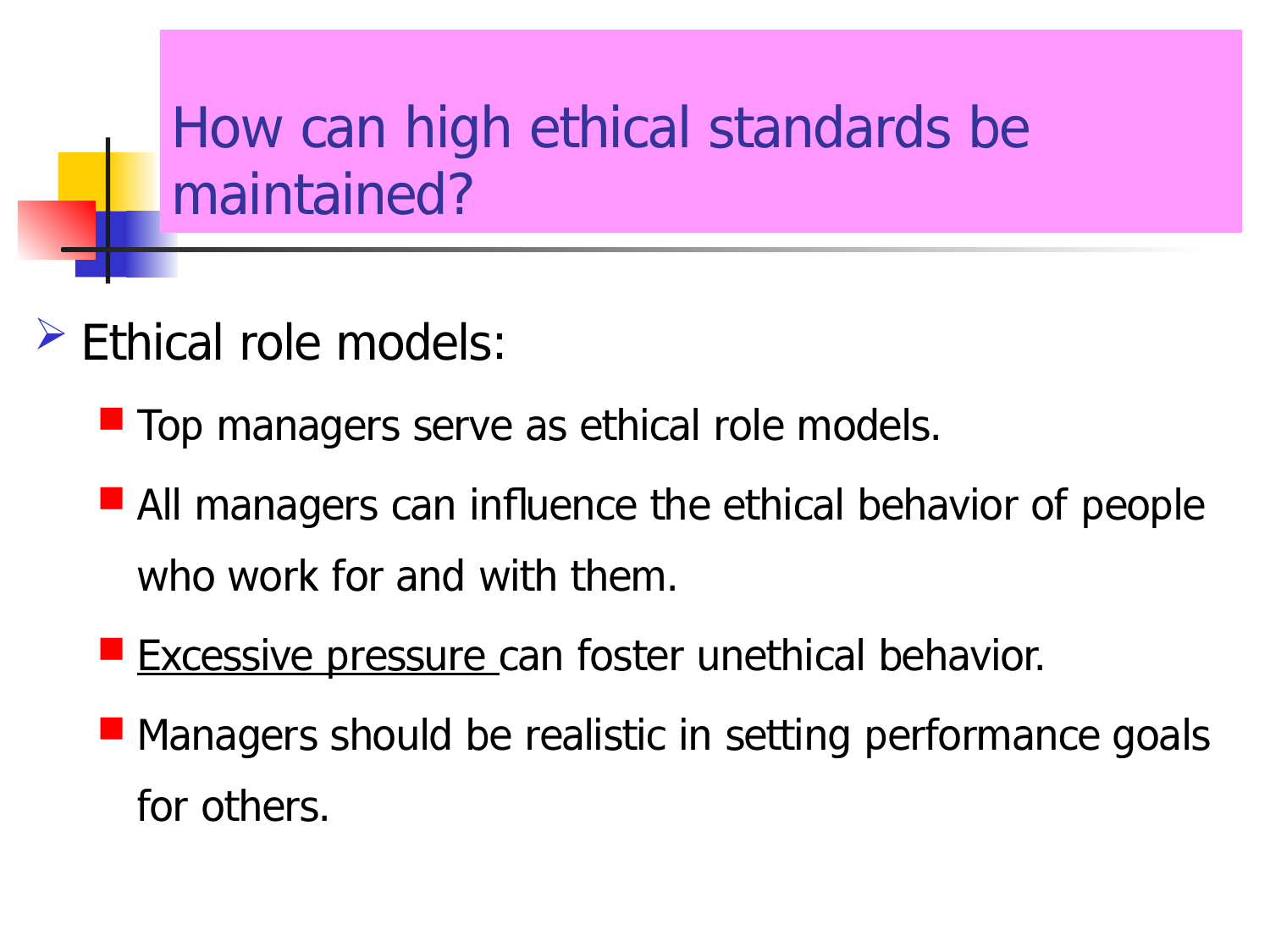

# How can high ethical standards be maintained?
Ethical role models:
Top managers serve as ethical role models.
All managers can influence the ethical behavior of people who work for and with them.
Excessive pressure can foster unethical behavior.
Managers should be realistic in setting performance goals for others.